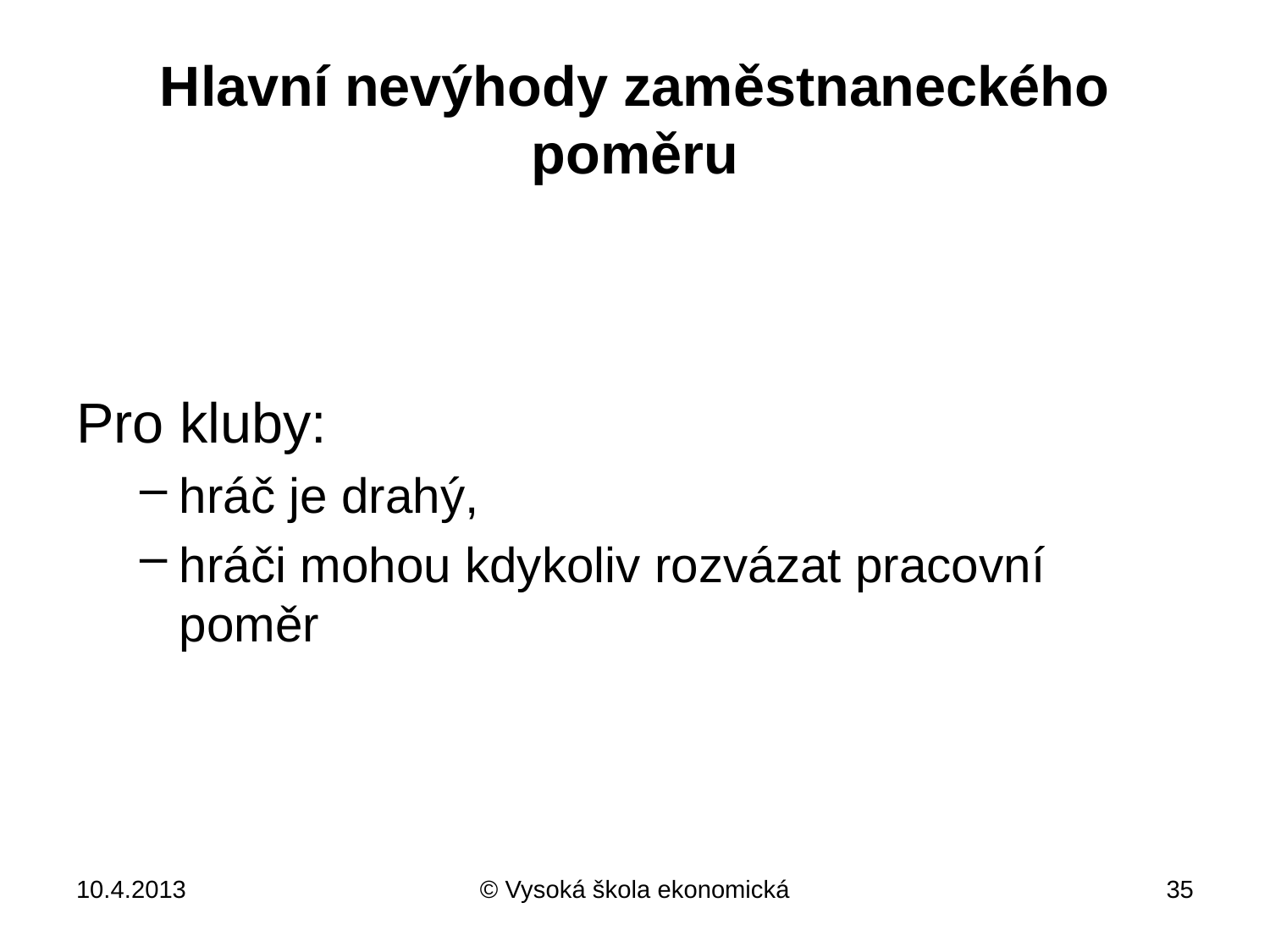

# Hlavní nevýhody zaměstnaneckého poměru

Pro kluby:
hráč je drahý,
hráči mohou kdykoliv rozvázat pracovní poměr
10.4.2013
© Vysoká škola ekonomická
35